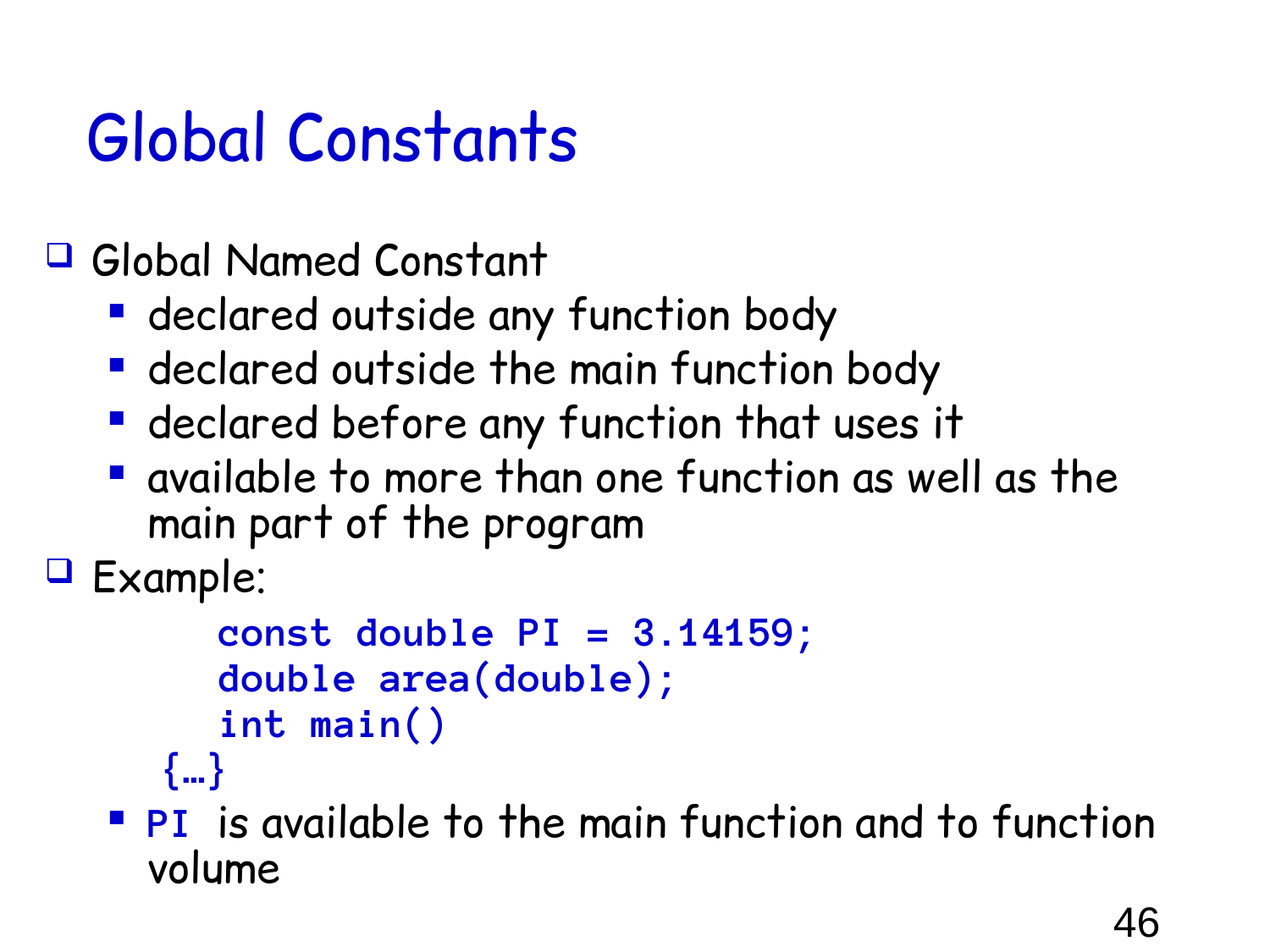

# Global Constants
Global Named Constant
declared outside any function body
declared outside the main function body
declared before any function that uses it
available to more than one function as well as the
main part of the program
Example:
		const double PI = 3.14159;
 	double area(double);
	int main()
   {…}
PI is available to the main function and to function volume

46